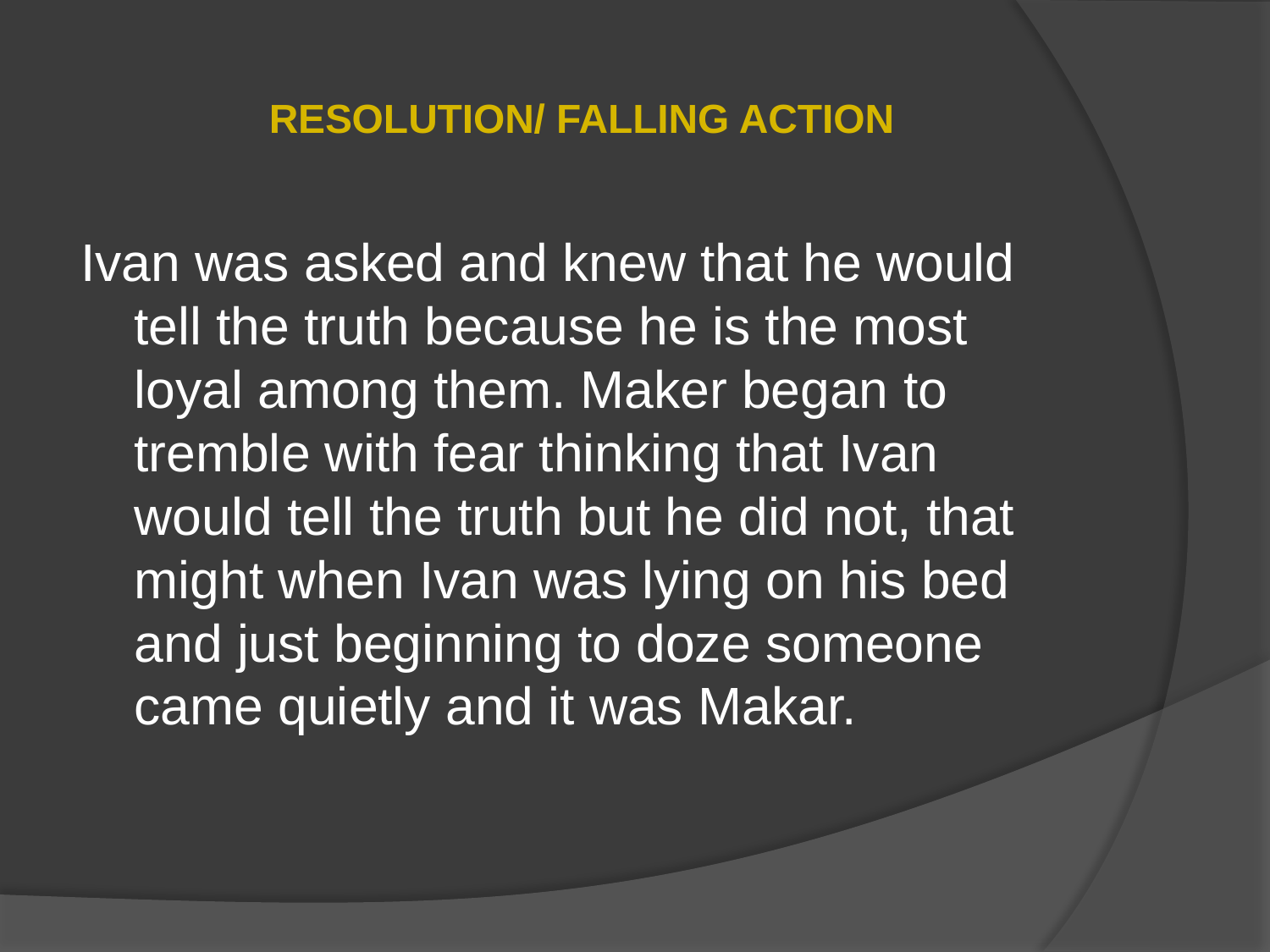

# RESOLUTION/ FALLING ACTION
Ivan was asked and knew that he would tell the truth because he is the most loyal among them. Maker began to tremble with fear thinking that Ivan would tell the truth but he did not, that might when Ivan was lying on his bed and just beginning to doze someone came quietly and it was Makar.